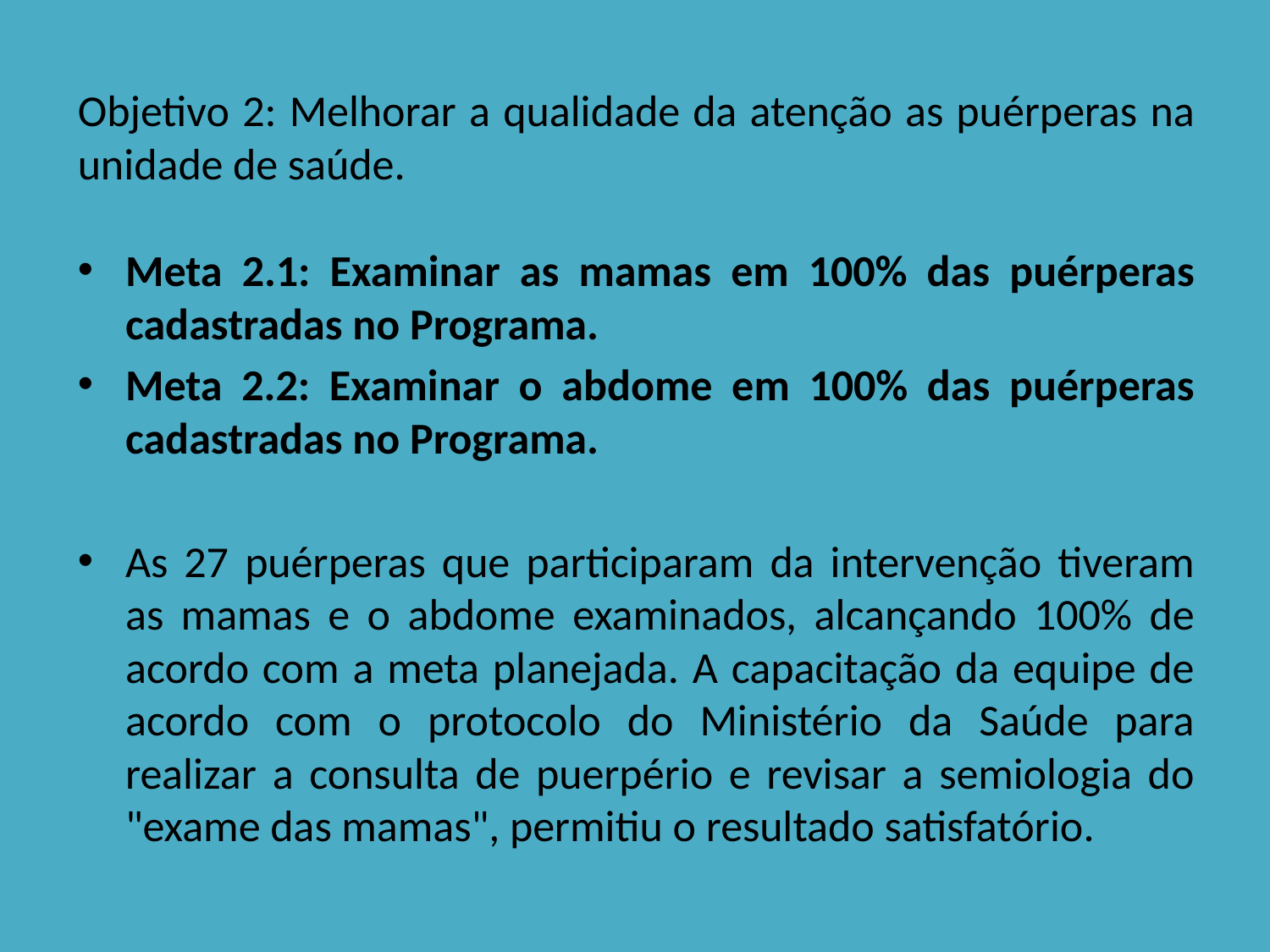

# Objetivo 2: Melhorar a qualidade da atenção as puérperas na unidade de saúde.
Meta 2.1: Examinar as mamas em 100% das puérperas cadastradas no Programa.
Meta 2.2: Examinar o abdome em 100% das puérperas cadastradas no Programa.

As 27 puérperas que participaram da intervenção tiveram as mamas e o abdome examinados, alcançando 100% de acordo com a meta planejada. A capacitação da equipe de acordo com o protocolo do Ministério da Saúde para realizar a consulta de puerpério e revisar a semiologia do "exame das mamas", permitiu o resultado satisfatório.